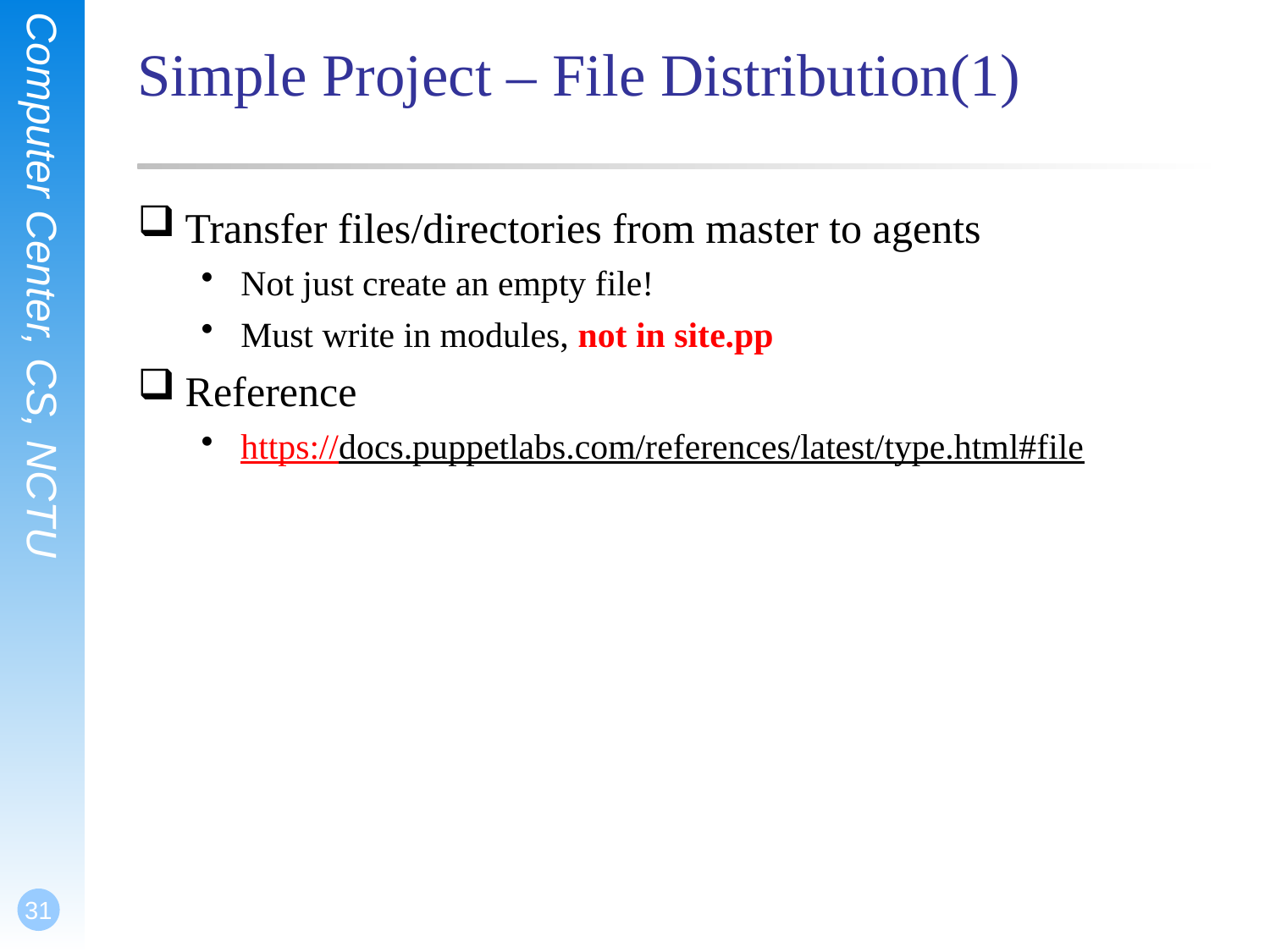

# Simple Project – File Distribution(1)
Transfer files/directories from master to agents
Not just create an empty file!
Must write in modules, not in site.pp
Reference
https://docs.puppetlabs.com/references/latest/type.html#file